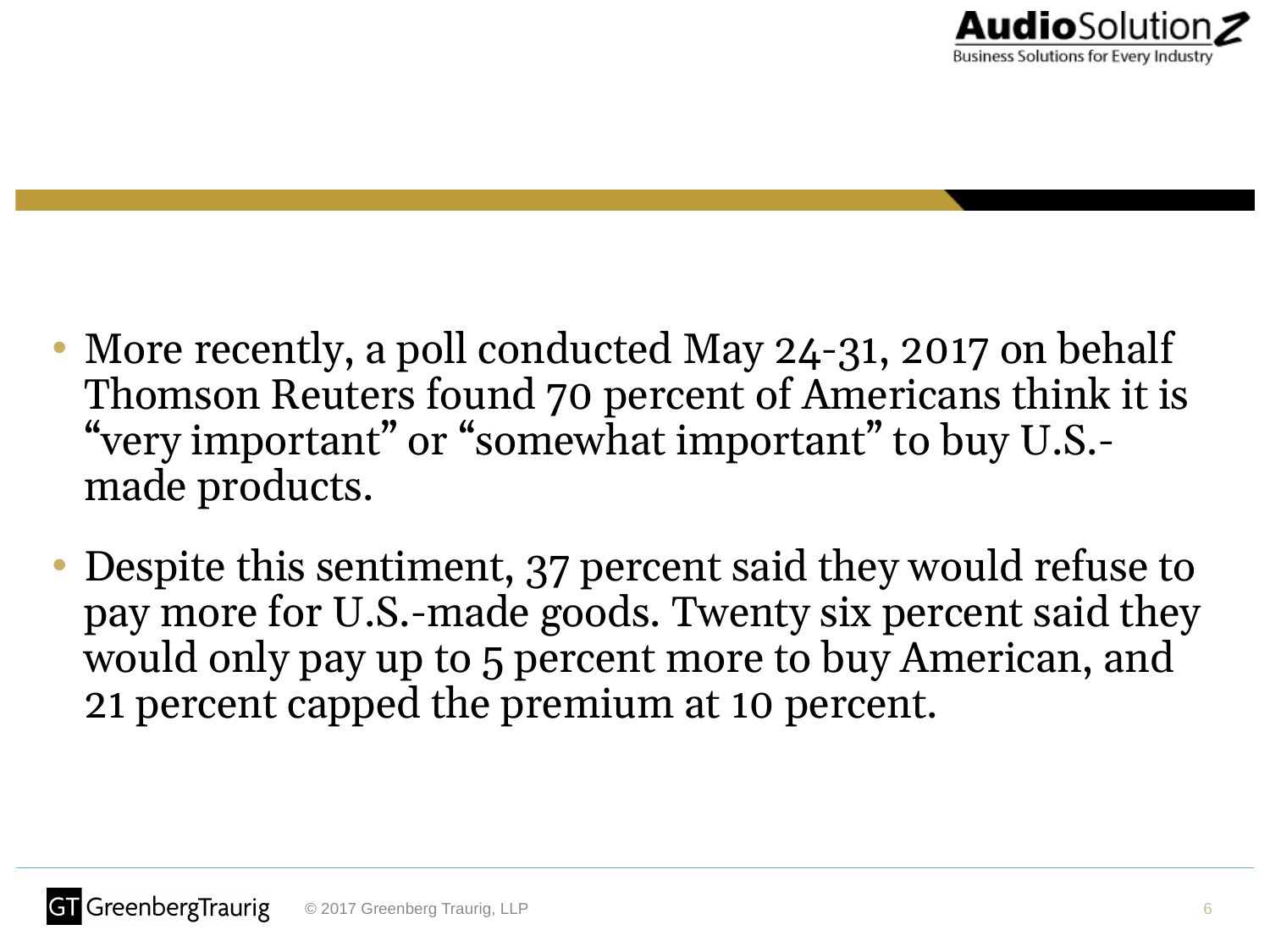

More recently, a poll conducted May 24-31, 2017 on behalf Thomson Reuters found 70 percent of Americans think it is “very important” or “somewhat important” to buy U.S.-made products.
Despite this sentiment, 37 percent said they would refuse to pay more for U.S.-made goods. Twenty six percent said they would only pay up to 5 percent more to buy American, and 21 percent capped the premium at 10 percent.

6